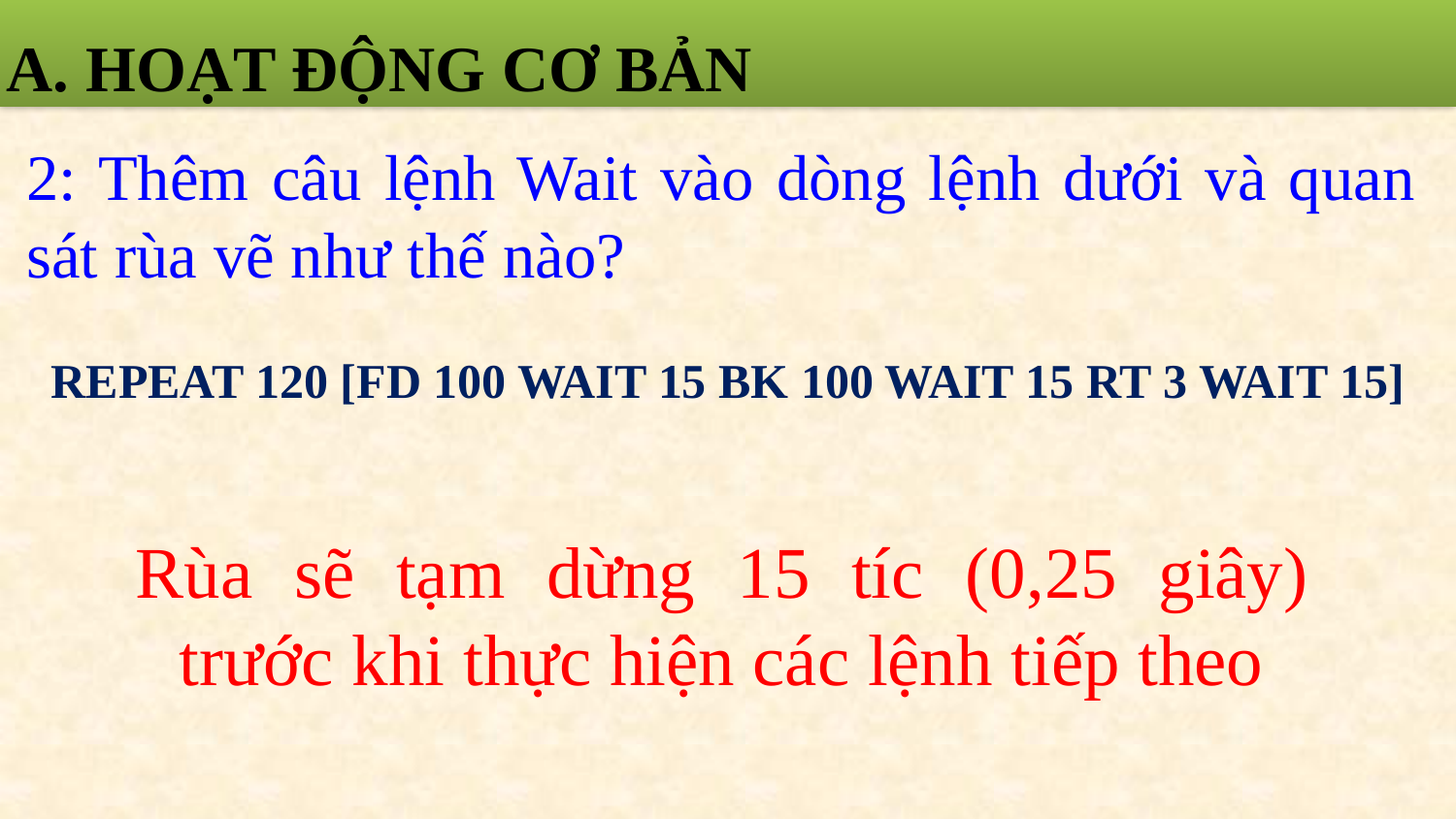

A. HOẠT ĐỘNG CƠ BẢN
2: Thêm câu lệnh Wait vào dòng lệnh dưới và quan sát rùa vẽ như thế nào?

REPEAT 120 [FD 100 WAIT 15 BK 100 WAIT 15 RT 3 WAIT 15]
Rùa sẽ tạm dừng 15 tíc (0,25 giây) trước khi thực hiện các lệnh tiếp theo